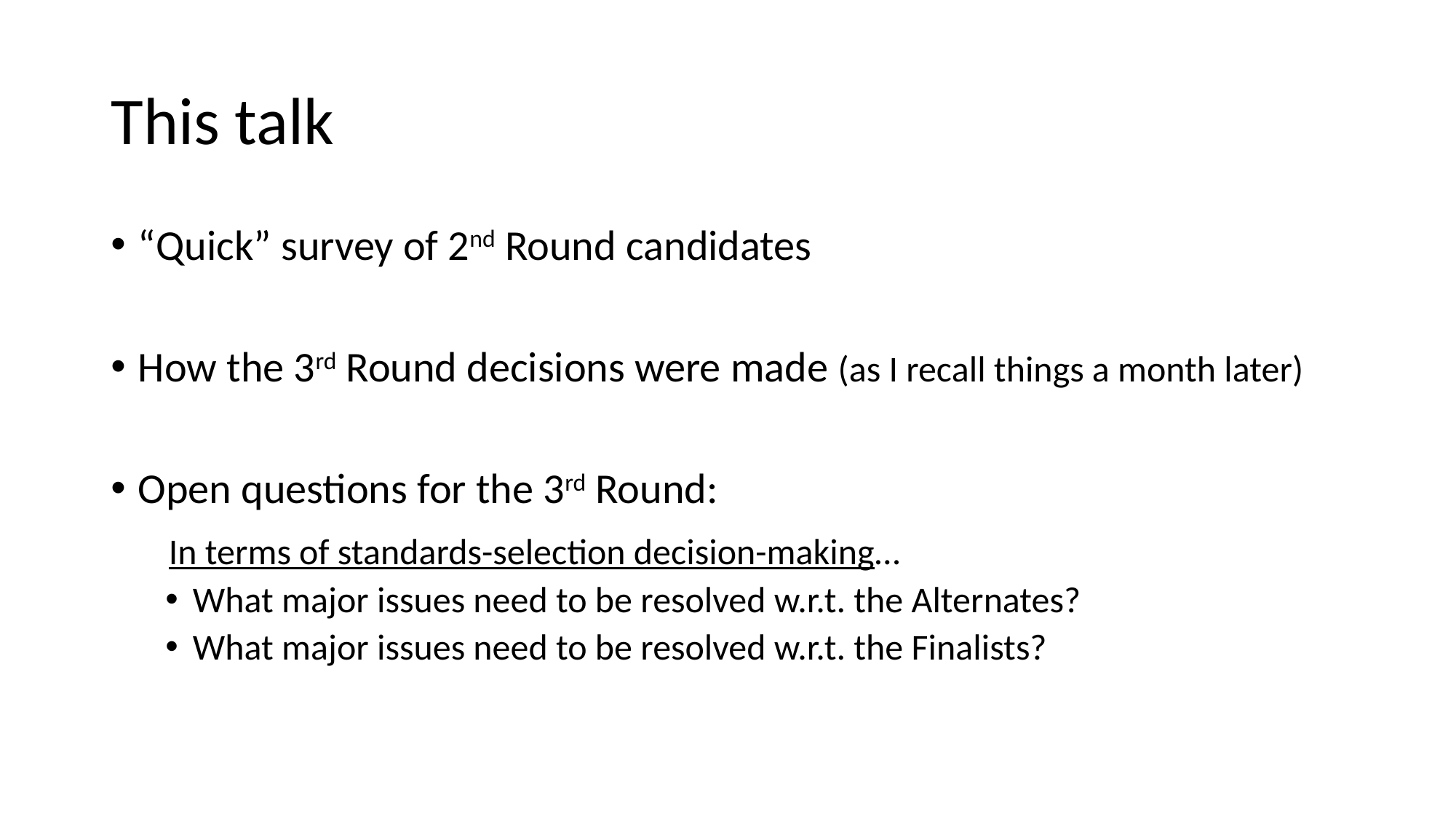

# This talk
“Quick” survey of 2nd Round candidates

How the 3rd Round decisions were made (as I recall things a month later)

Open questions for the 3rd Round:
      In terms of standards-selection decision-making…
What major issues need to be resolved w.r.t. the Alternates?
What major issues need to be resolved w.r.t. the Finalists?